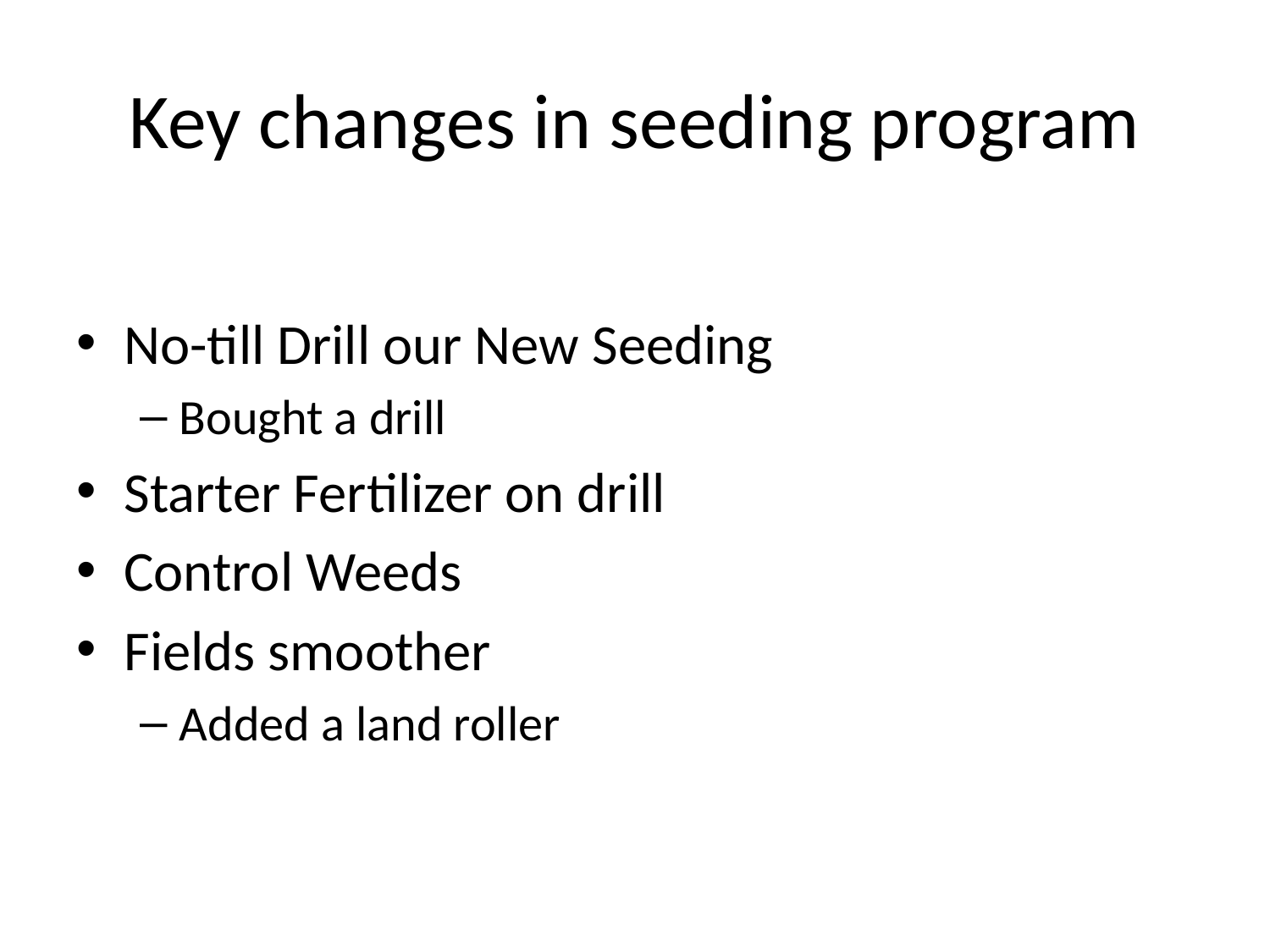

# Key changes in seeding program

No-till Drill our New Seeding
Bought a drill
Starter Fertilizer on drill
Control Weeds
Fields smoother
Added a land roller